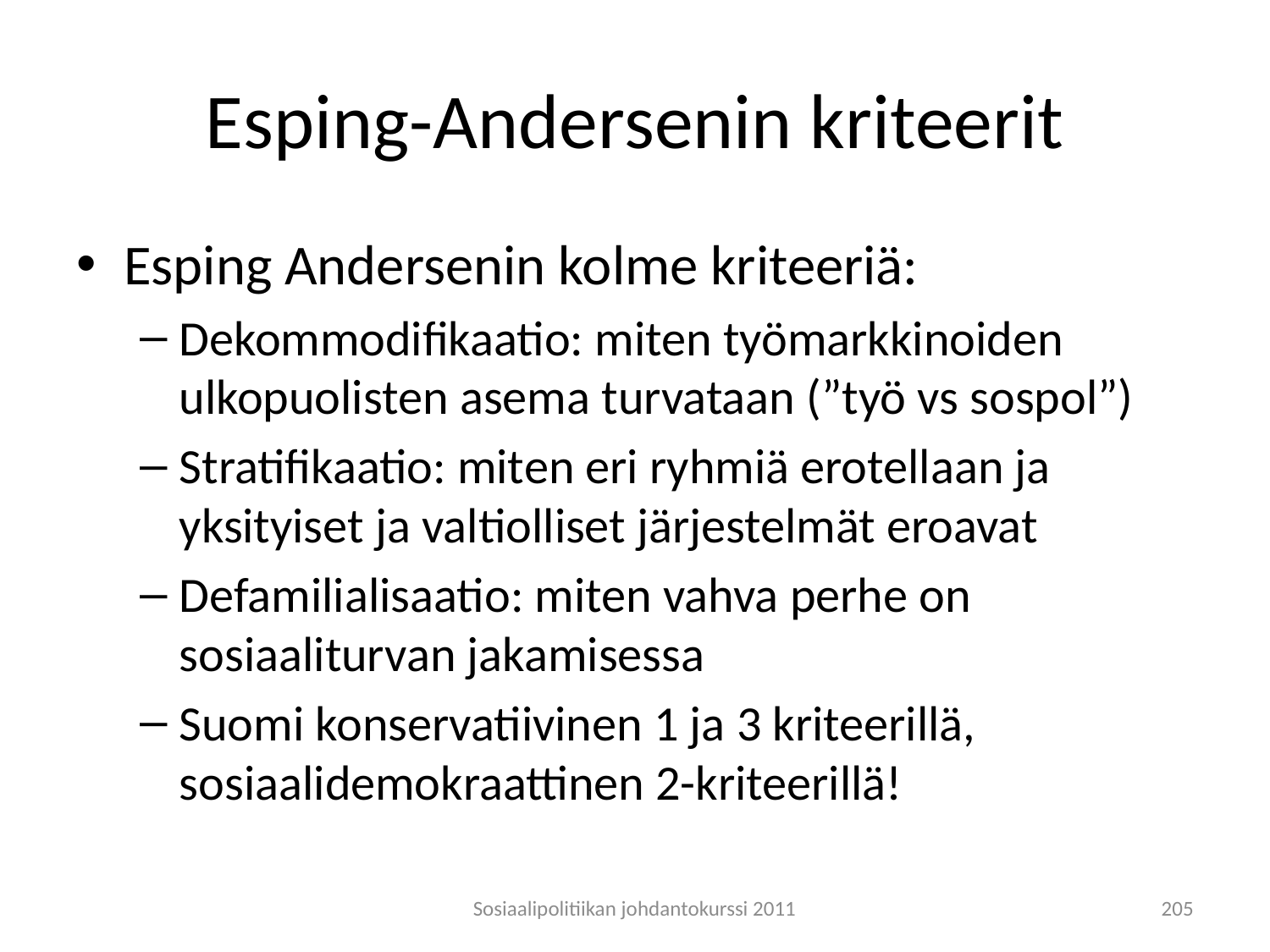

# Esping-Andersenin kriteerit
Esping Andersenin kolme kriteeriä:
Dekommodifikaatio: miten työmarkkinoiden ulkopuolisten asema turvataan (”työ vs sospol”)
Stratifikaatio: miten eri ryhmiä erotellaan ja yksityiset ja valtiolliset järjestelmät eroavat
Defamilialisaatio: miten vahva perhe on sosiaaliturvan jakamisessa
Suomi konservatiivinen 1 ja 3 kriteerillä, sosiaalidemokraattinen 2-kriteerillä!

Sosiaalipolitiikan johdantokurssi 2011
205